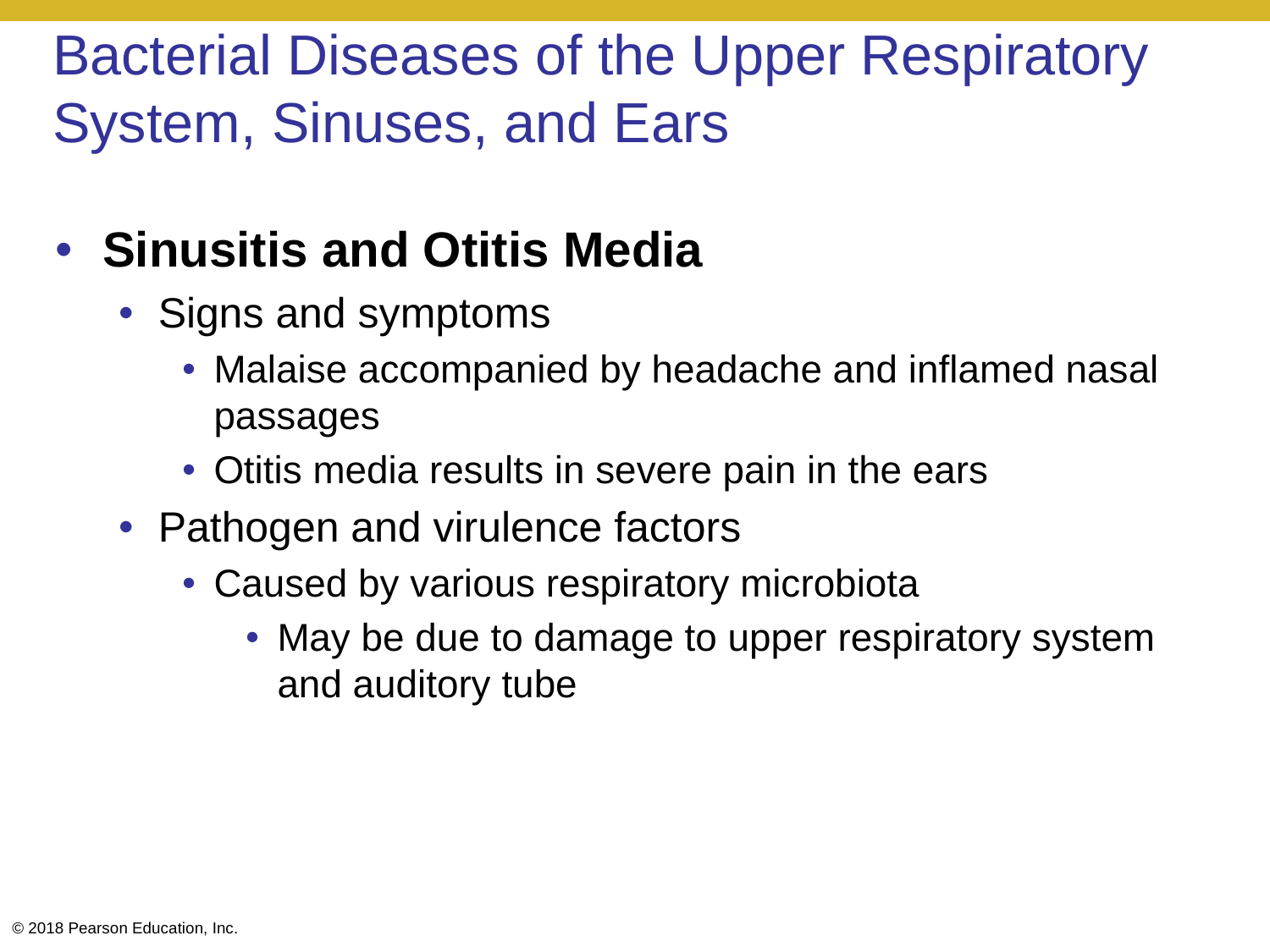

# Bacterial Diseases of the Upper Respiratory System, Sinuses, and Ears
Sinusitis and Otitis Media
Signs and symptoms
Malaise accompanied by headache and inflamed nasal passages
Otitis media results in severe pain in the ears
Pathogen and virulence factors
Caused by various respiratory microbiota
May be due to damage to upper respiratory system and auditory tube